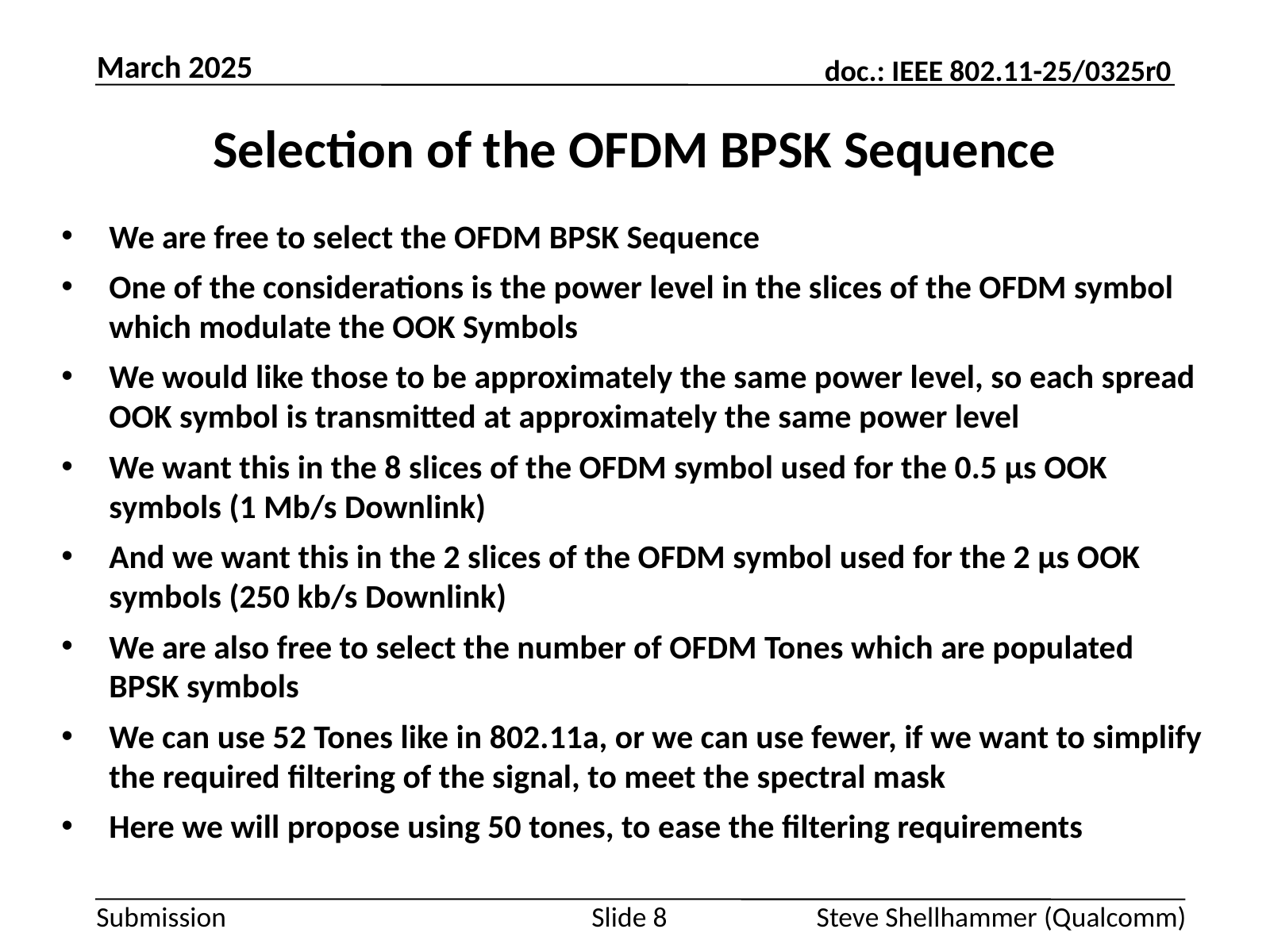

March 2025
# Selection of the OFDM BPSK Sequence
We are free to select the OFDM BPSK Sequence
One of the considerations is the power level in the slices of the OFDM symbol which modulate the OOK Symbols
We would like those to be approximately the same power level, so each spread OOK symbol is transmitted at approximately the same power level
We want this in the 8 slices of the OFDM symbol used for the 0.5 µs OOK symbols (1 Mb/s Downlink)
And we want this in the 2 slices of the OFDM symbol used for the 2 µs OOK symbols (250 kb/s Downlink)
We are also free to select the number of OFDM Tones which are populated BPSK symbols
We can use 52 Tones like in 802.11a, or we can use fewer, if we want to simplify the required filtering of the signal, to meet the spectral mask
Here we will propose using 50 tones, to ease the filtering requirements
Slide 8
Steve Shellhammer (Qualcomm)